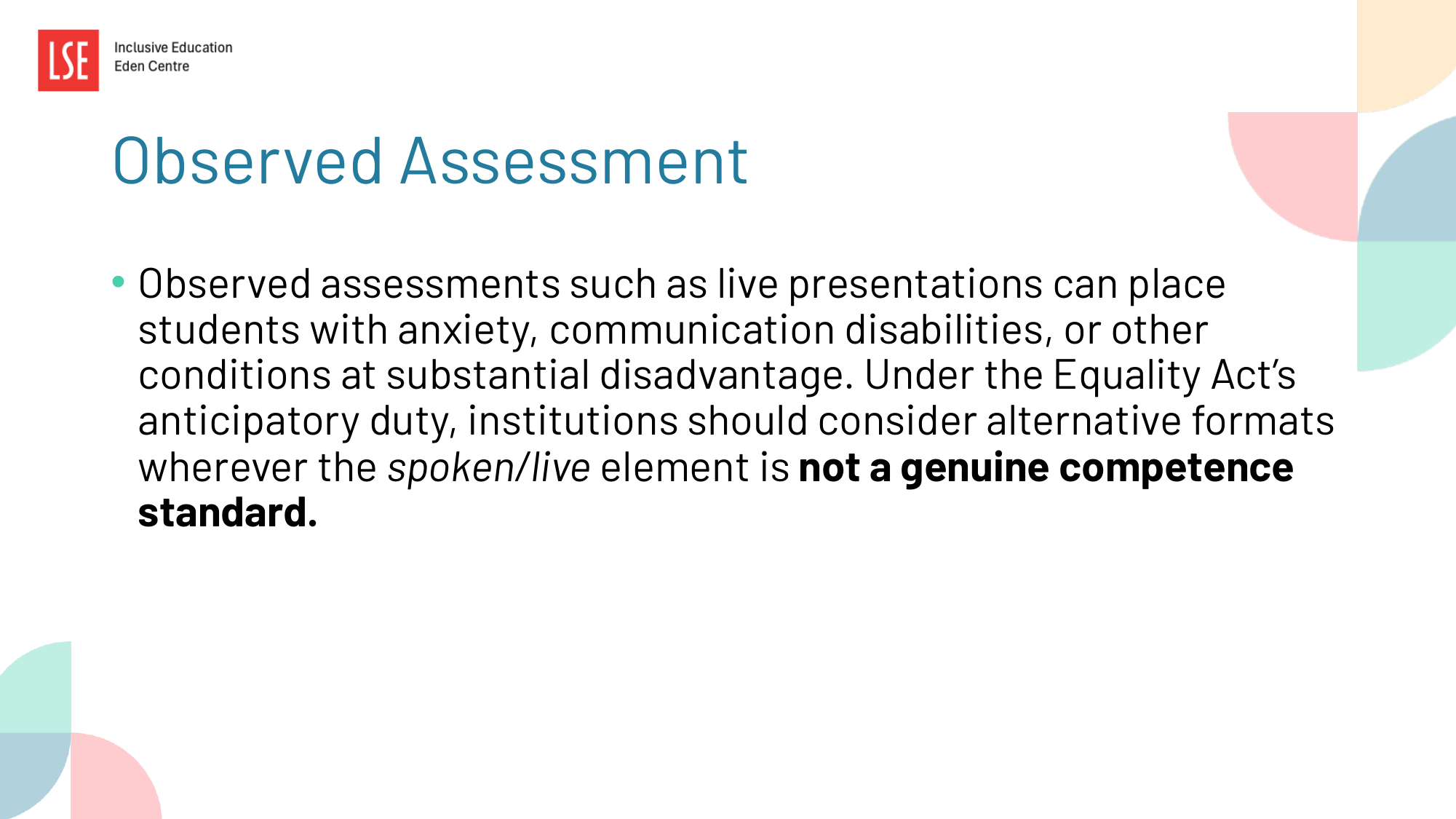

# Observed Assessment
Observed assessments such as live presentations can place students with anxiety, communication disabilities, or other conditions at substantial disadvantage. Under the Equality Act’s anticipatory duty, institutions should consider alternative formats wherever the spoken/live element is not a genuine competence standard.